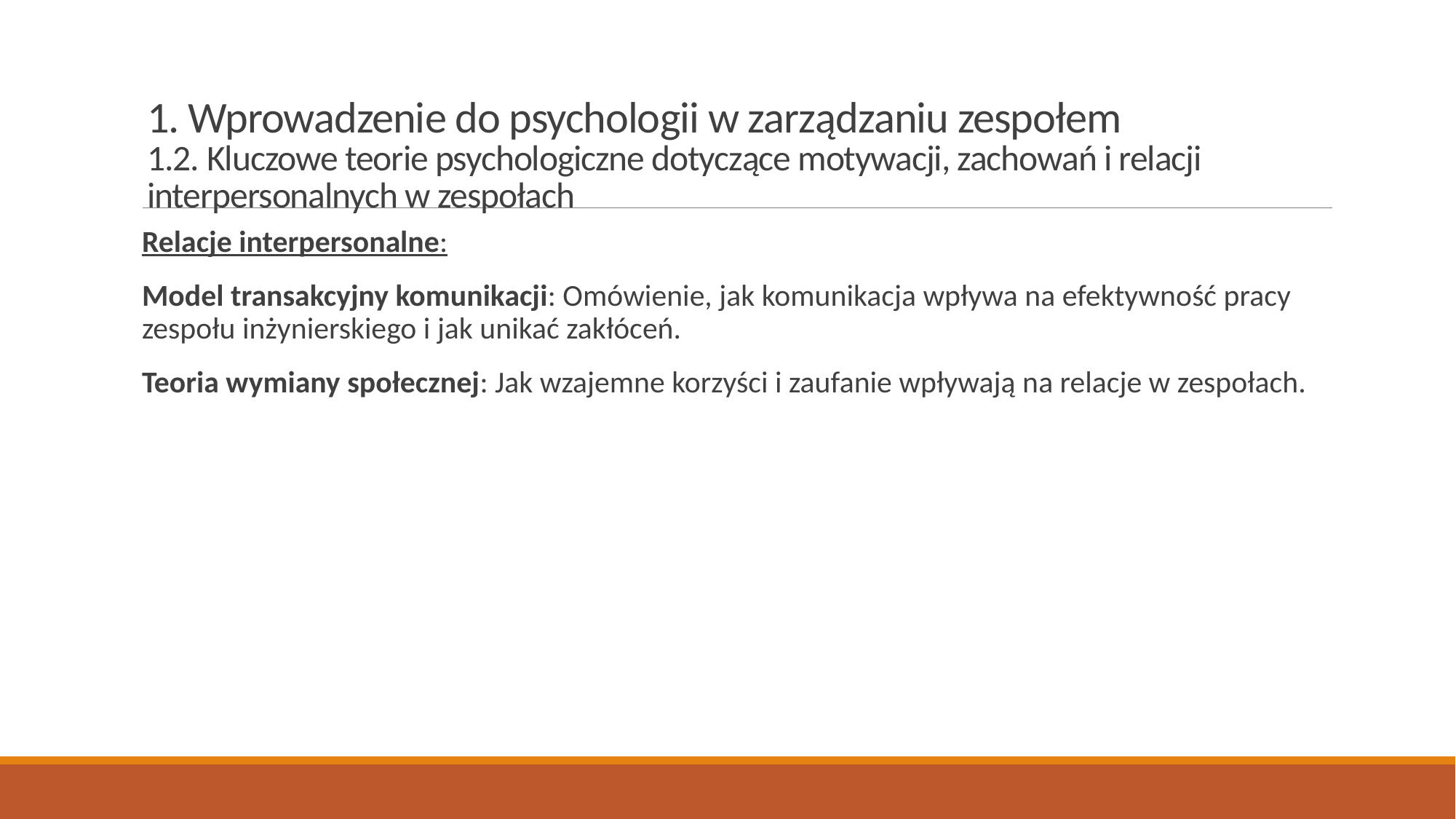

# 1. Wprowadzenie do psychologii w zarządzaniu zespołem 1.2. Kluczowe teorie psychologiczne dotyczące motywacji, zachowań i relacji interpersonalnych w zespołach
Relacje interpersonalne:
Model transakcyjny komunikacji: Omówienie, jak komunikacja wpływa na efektywność pracy zespołu inżynierskiego i jak unikać zakłóceń.
Teoria wymiany społecznej: Jak wzajemne korzyści i zaufanie wpływają na relacje w zespołach.